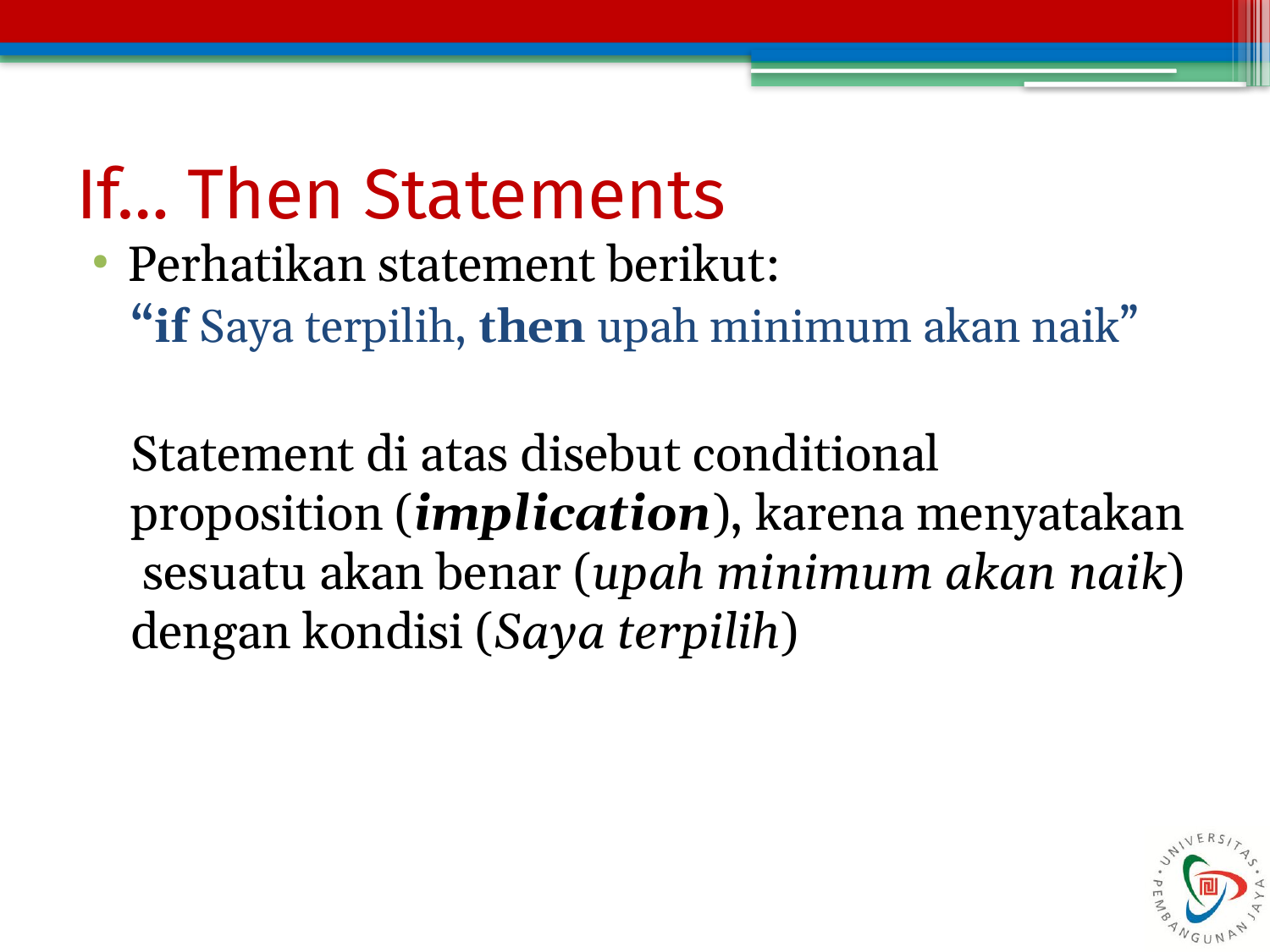

# If… Then Statements
Perhatikan statement berikut:
“if Saya terpilih, then upah minimum akan naik”

Statement di atas disebut conditional proposition (implication), karena menyatakan  sesuatu akan benar (upah minimum akan naik) dengan kondisi (Saya terpilih)